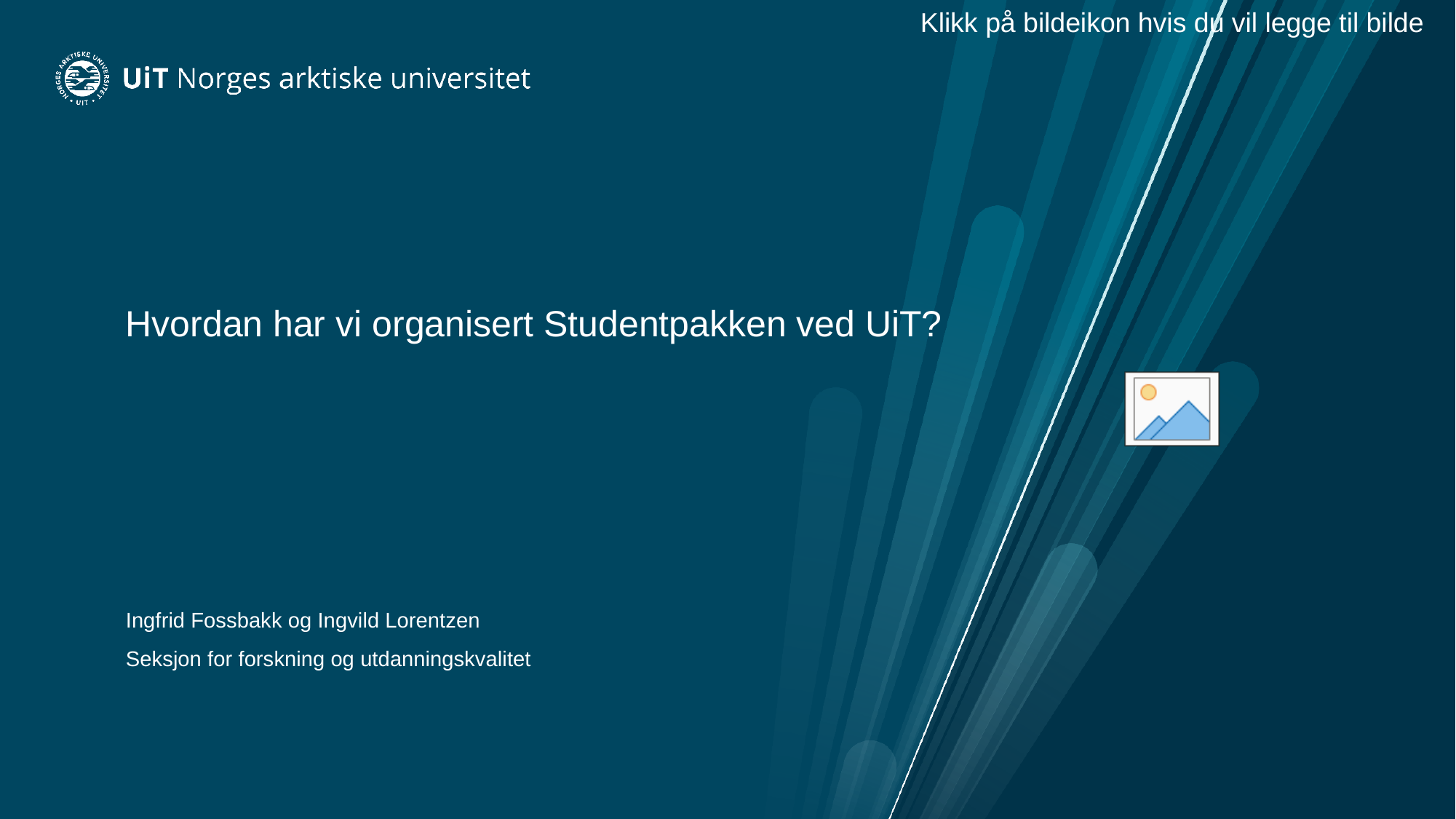

# Hvordan har vi organisert Studentpakken ved UiT?

Ingfrid Fossbakk og Ingvild Lorentzen
Seksjon for forskning og utdanningskvalitet